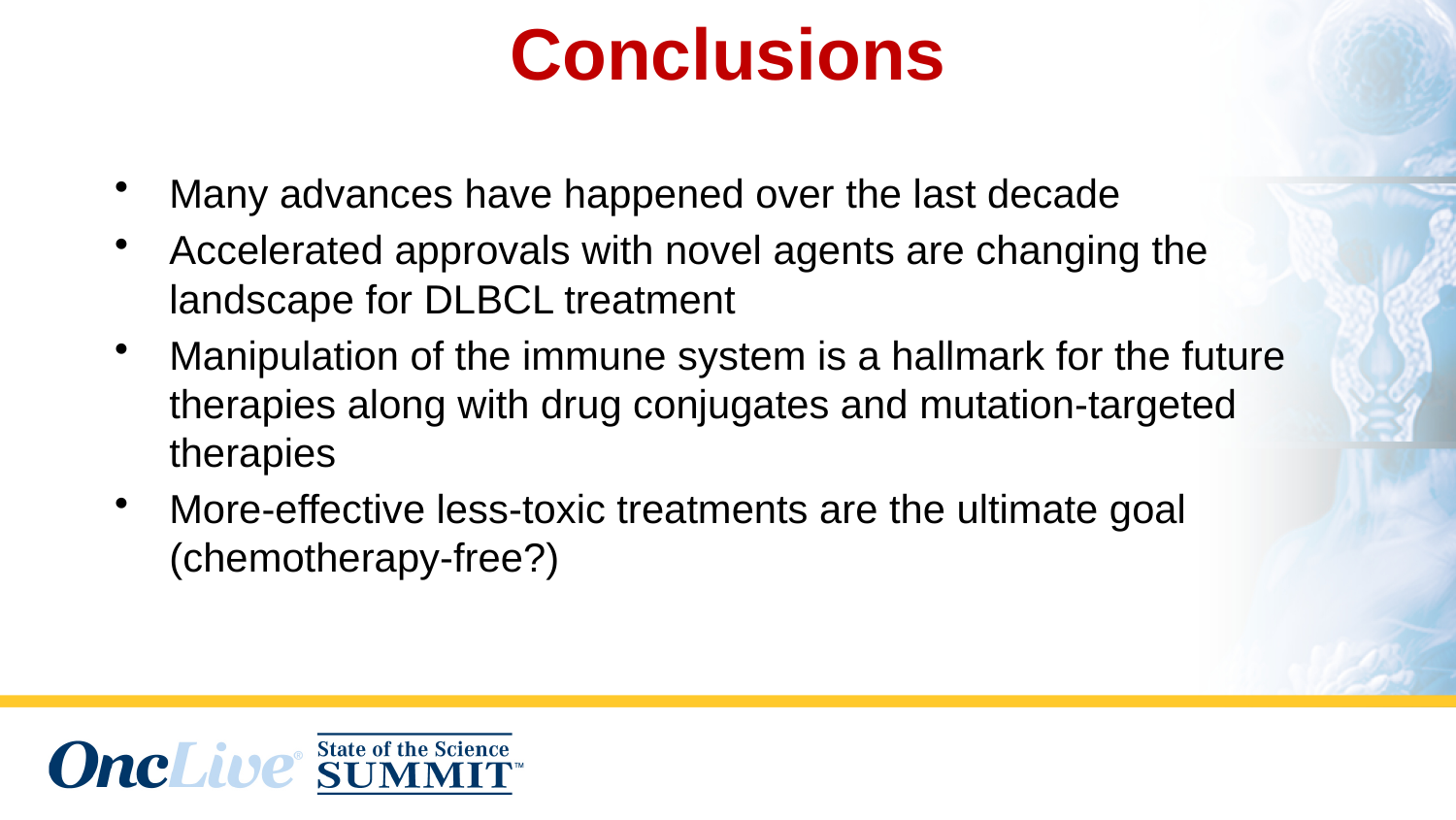

# Conclusions
Many advances have happened over the last decade
Accelerated approvals with novel agents are changing the landscape for DLBCL treatment
Manipulation of the immune system is a hallmark for the future therapies along with drug conjugates and mutation-targeted therapies
More-effective less-toxic treatments are the ultimate goal (chemotherapy-free?)